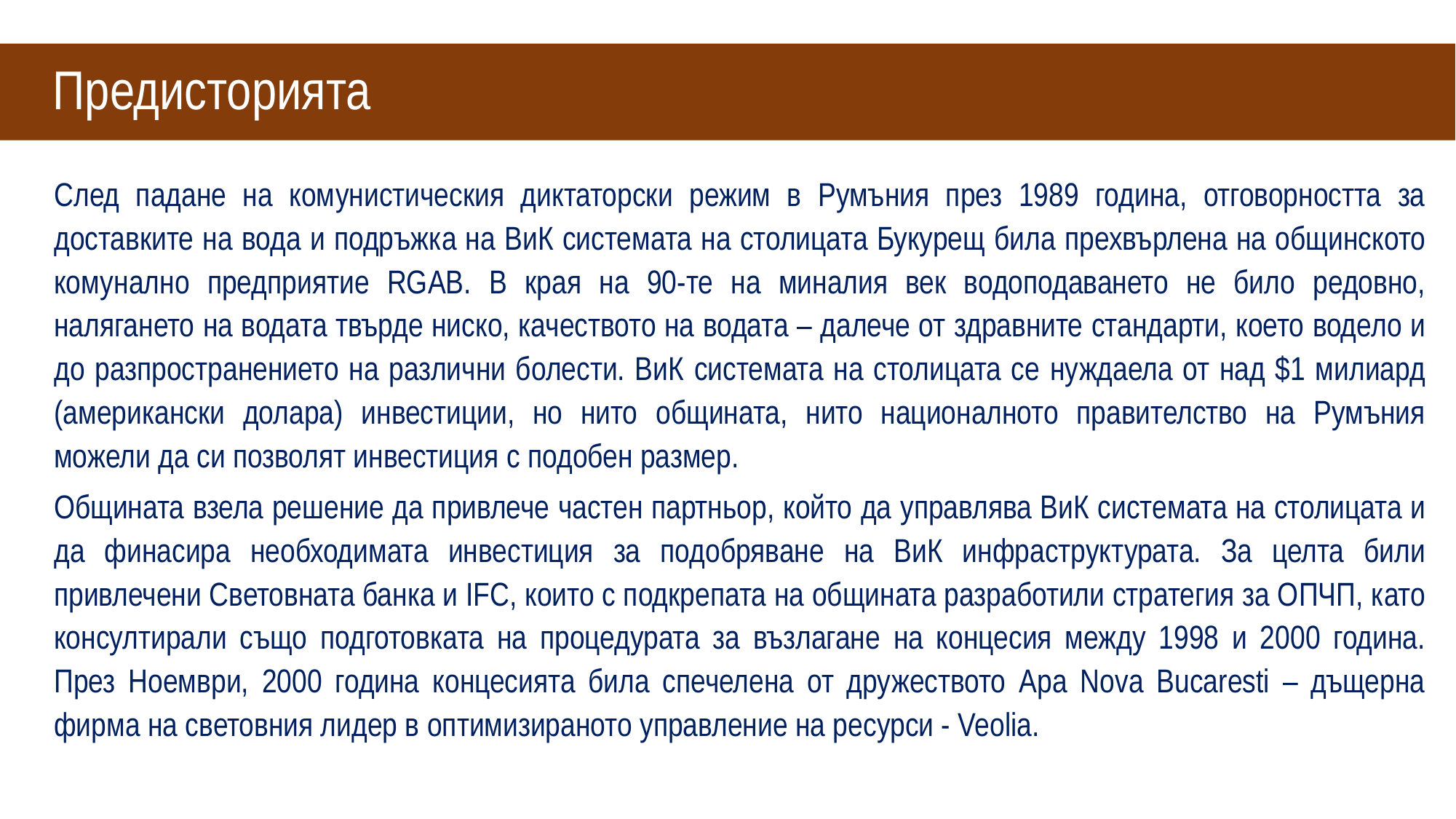

# Предисторията
След падане на комунистическия диктаторски режим в Румъния през 1989 година, отговорността за доставките на вода и подръжка на ВиК системата на столицата Букурещ била прехвърлена на общинското комунално предприятие RGAB. В края на 90-те на миналия век водоподаването не било редовно, налягането на водата твърде ниско, качеството на водата – далече от здравните стандарти, което водело и до разпространението на различни болести. ВиК системата на столицата се нуждаела от над $1 милиард (американски долара) инвестиции, но нито общината, нито националното правителство на Румъния можели да си позволят инвестиция с подобен размер.
Общината взела решение да привлече частен партньор, който да управлява ВиК системата на столицата и да финасира необходимата инвестиция за подобряване на ВиК инфраструктурата. За целта били привлечени Световната банка и IFC, които с подкрепата на общината разработили стратегия за ОПЧП, като консултирали също подготовката на процедурата за възлагане на концесия между 1998 и 2000 година. През Ноември, 2000 година концесията била спечелена от дружеството Apa Nova Bucaresti – дъщерна фирма на световния лидер в оптимизираното управление на ресурси - Veolia.